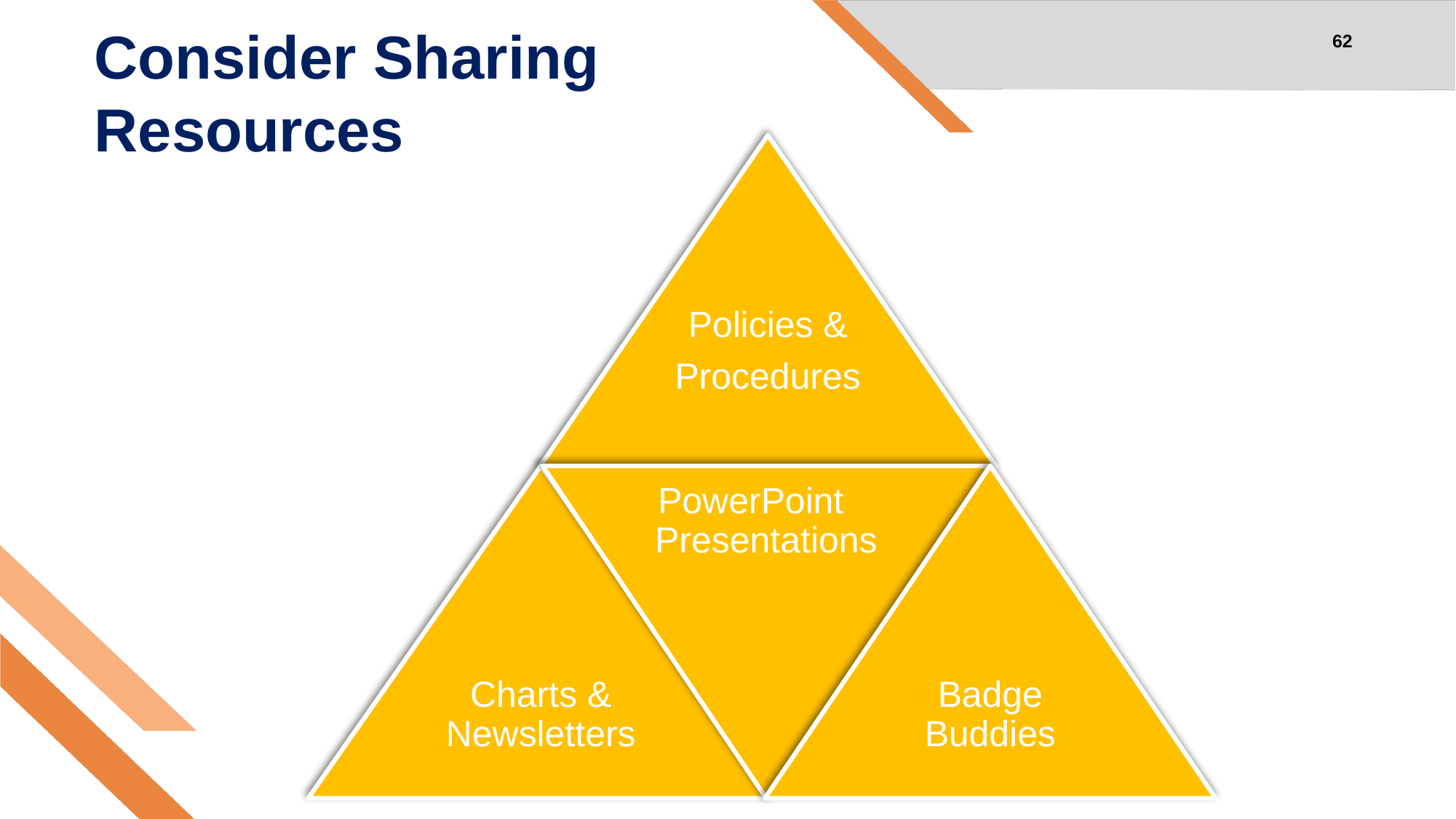

62
# Consider Sharing Resources
Policies &
Procedures
Charts & Newsletters
PowerPoint    Presentations
Badge Buddies